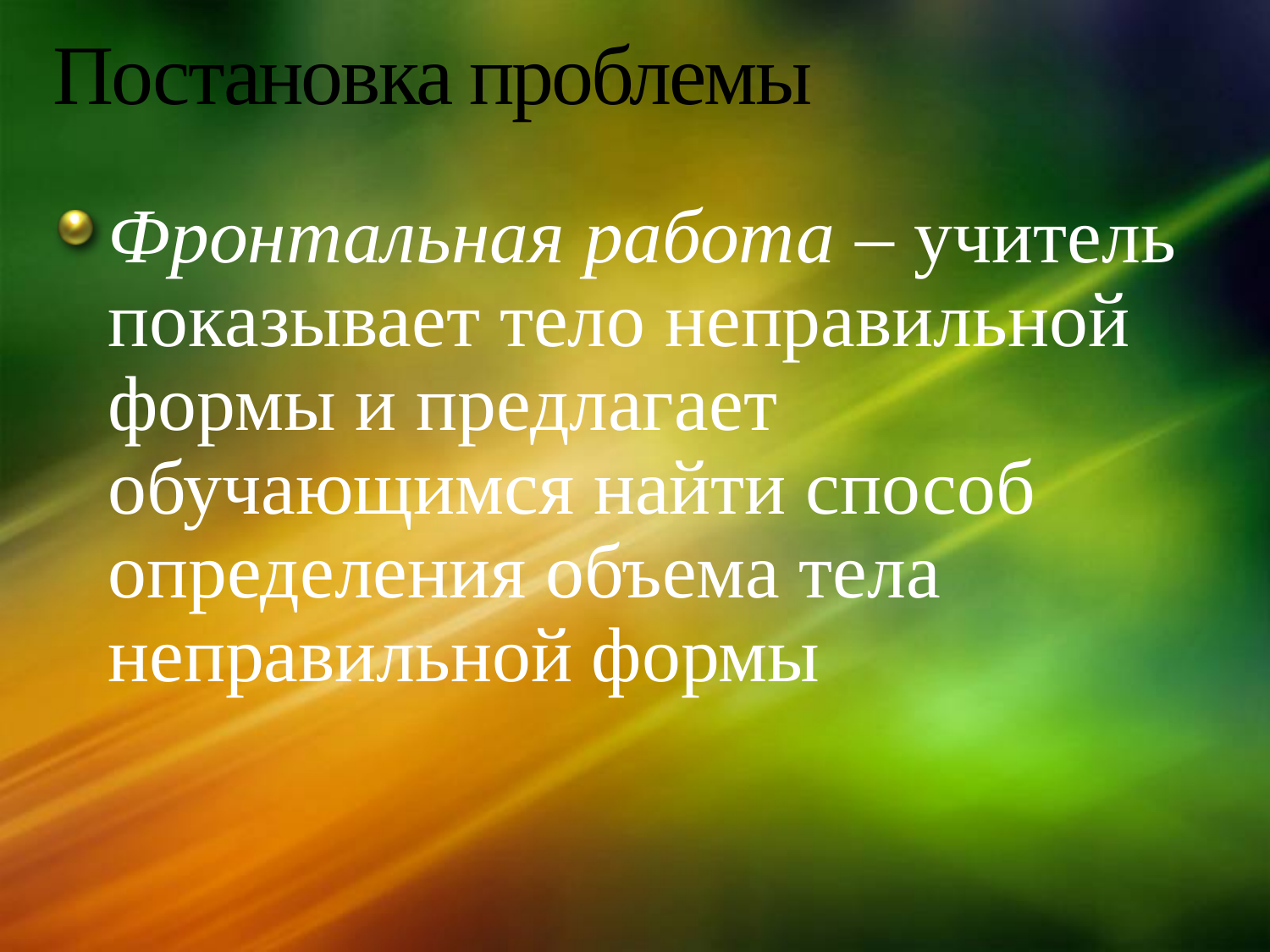

# Постановка проблемы
Фронтальная работа – учитель показывает тело неправильной формы и предлагает обучающимся найти способ определения объема тела неправильной формы